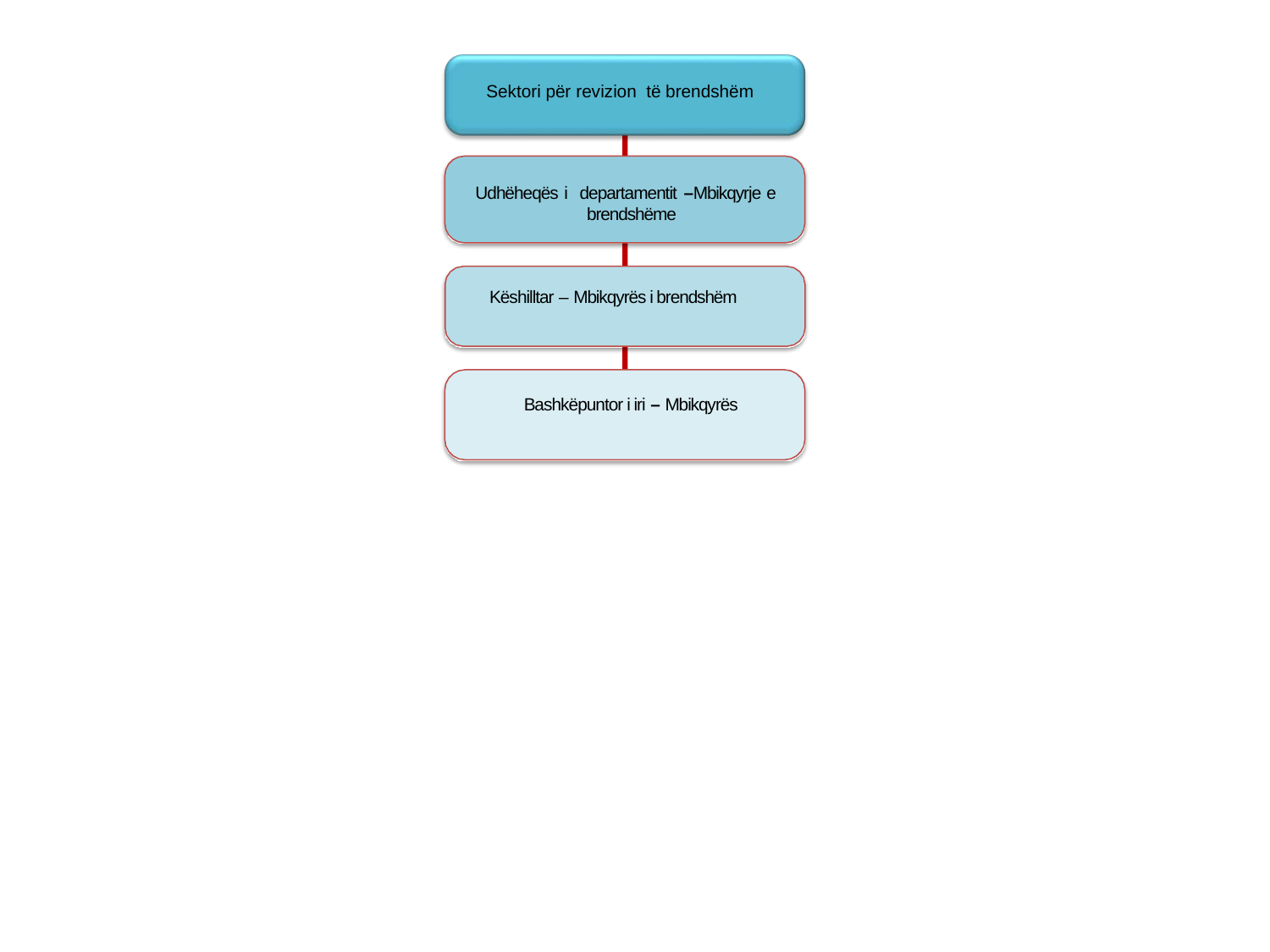

Sektori për revizion  të brendshëm

Udhëheqës i  departamentit –Mbikqyrje e brendshëme

Këshilltar – Mbikqyrës i brendshëm

Bashkëpuntor i iri – Mbikqyrës